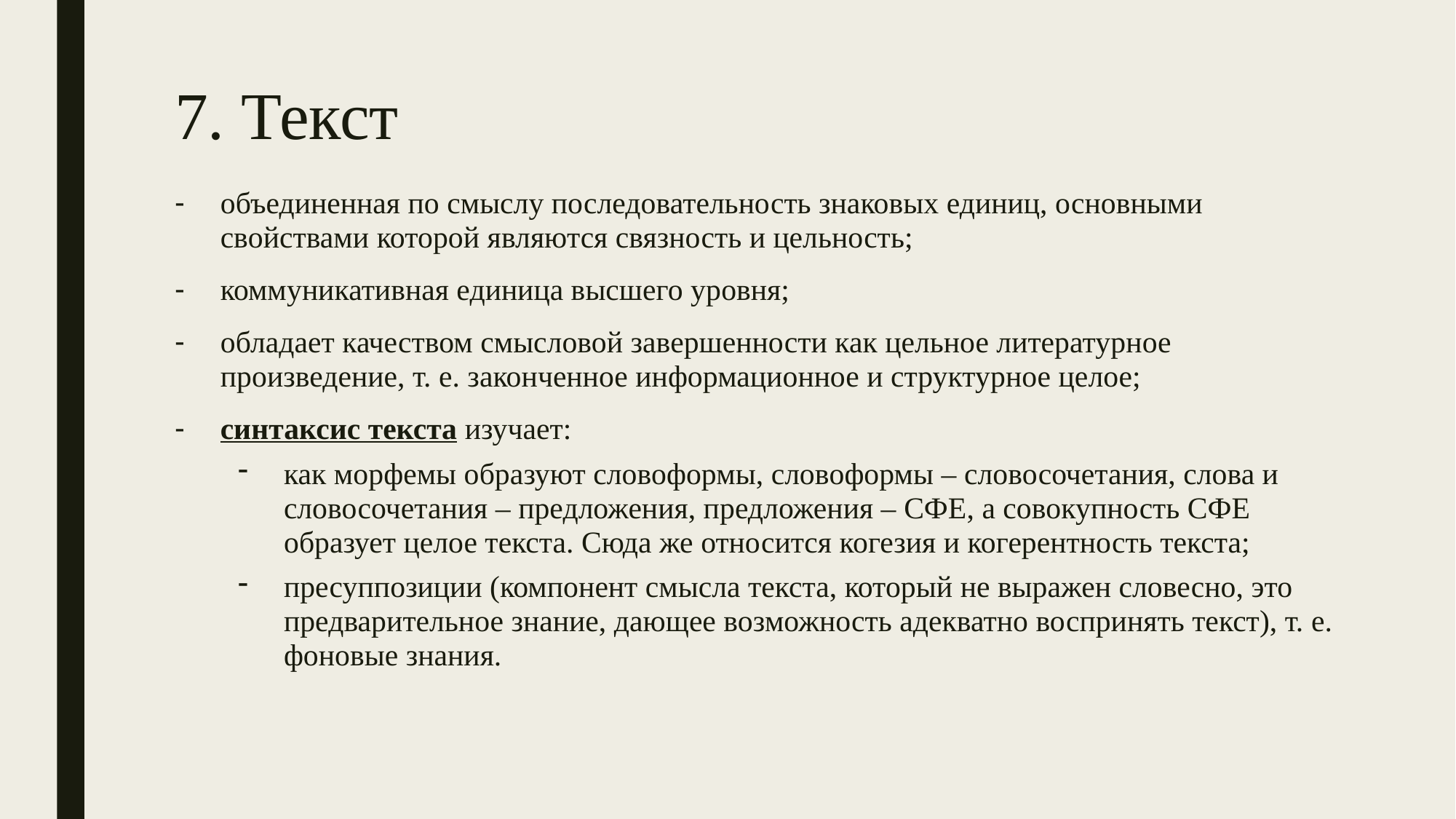

# 7. Текст

объединенная по смыслу последовательность знаковых единиц, основными свойствами которой являются связность и цельность;
коммуникативная единица высшего уровня;
обладает качеством смысловой завершенности как цельное литературное произведение, т. е. законченное информационное и структурное целое;
синтаксис текста изучает:
как морфемы образуют словоформы, словоформы – словосочетания, слова и словосочетания – предложения, предложения – СФЕ, а совокупность СФЕ образует целое текста. Сюда же относится когезия и когерентность текста;
пресуппозиции (компонент смысла текста, который не выражен словесно, это предварительное знание, дающее возможность адекватно воспринять текст), т. е. фоновые знания.